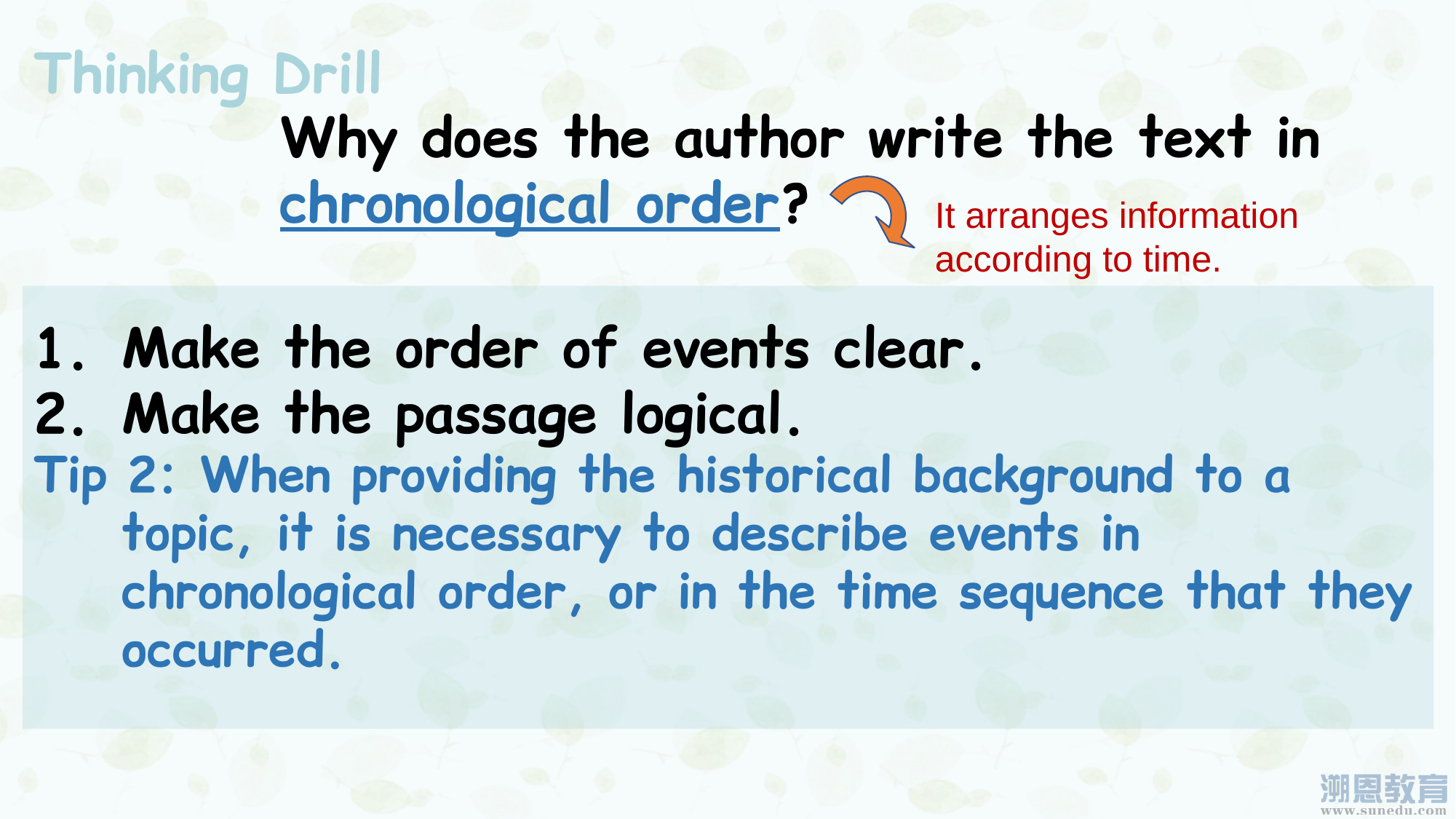

Thinking Drill
Why does the author write the text in chronological order?

It arranges information
according to time.

Make the order of events clear.
Make the passage logical.
Tip 2: When providing the historical background to a topic, it is necessary to describe events in chronological order, or in the time sequence that they occurred.